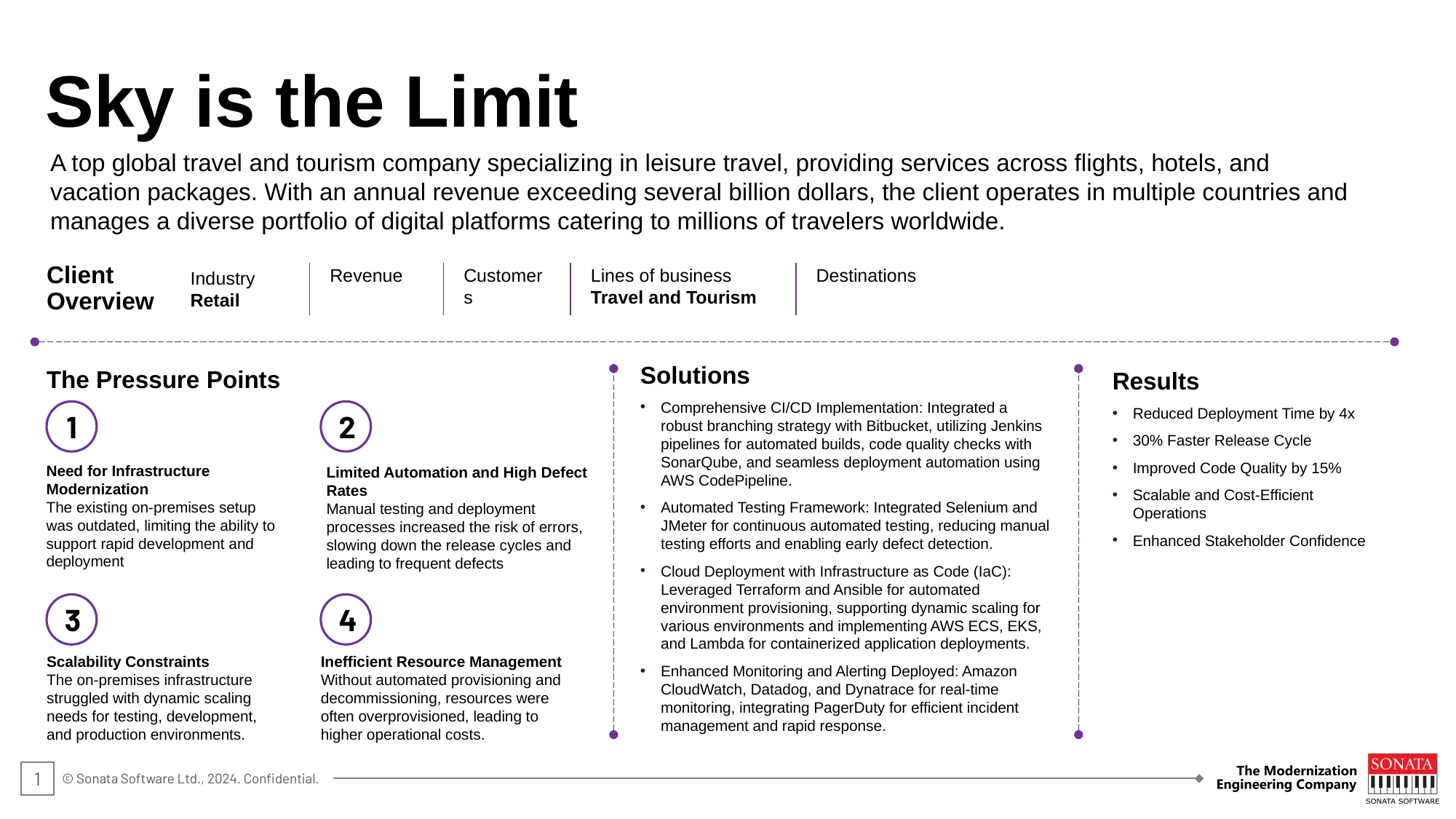

Sky is the Limit​
A top global travel and tourism company specializing in leisure travel, providing services across flights, hotels, and vacation packages. With an annual revenue exceeding several billion dollars, the client operates in multiple countries and manages a diverse portfolio of digital platforms catering to millions of travelers worldwide.​
Client
Overview
Revenue
​
Customers​​ ​
Lines of business ​​
Travel and Tourism​
Destinations
 ​
Industry
Retail​
Solutions
Comprehensive CI/CD Implementation: Integrated a robust branching strategy with Bitbucket, utilizing Jenkins pipelines for automated builds, code quality checks with SonarQube, and seamless deployment automation using AWS CodePipeline.​
Automated Testing Framework: Integrated Selenium and JMeter for continuous automated testing, reducing manual testing efforts and enabling early defect detection.​
Cloud Deployment with Infrastructure as Code (IaC): Leveraged Terraform and Ansible for automated environment provisioning, supporting dynamic scaling for various environments and implementing AWS ECS, EKS, and Lambda for containerized application deployments.​
Enhanced Monitoring and Alerting Deployed: Amazon CloudWatch, Datadog, and Dynatrace for real-time monitoring, integrating PagerDuty for efficient incident management and rapid response.
The Pressure Points
Results
Reduced Deployment Time by 4x​
30% Faster Release Cycle​
Improved Code Quality by 15%​
Scalable and Cost-Efficient Operations​
Enhanced Stakeholder Confidence​
1
2
Need for Infrastructure Modernization​
The existing on-premises setup was outdated, limiting the ability to support rapid development and deployment​
Limited Automation and High Defect Rates ​
Manual testing and deployment processes increased the risk of errors, slowing down the release cycles and leading to frequent defects​
3
4
Scalability Constraints ​
The on-premises infrastructure struggled with dynamic scaling needs for testing, development, and production environments. ​
Inefficient Resource Management ​
Without automated provisioning and decommissioning, resources were often overprovisioned, leading to higher operational costs.​